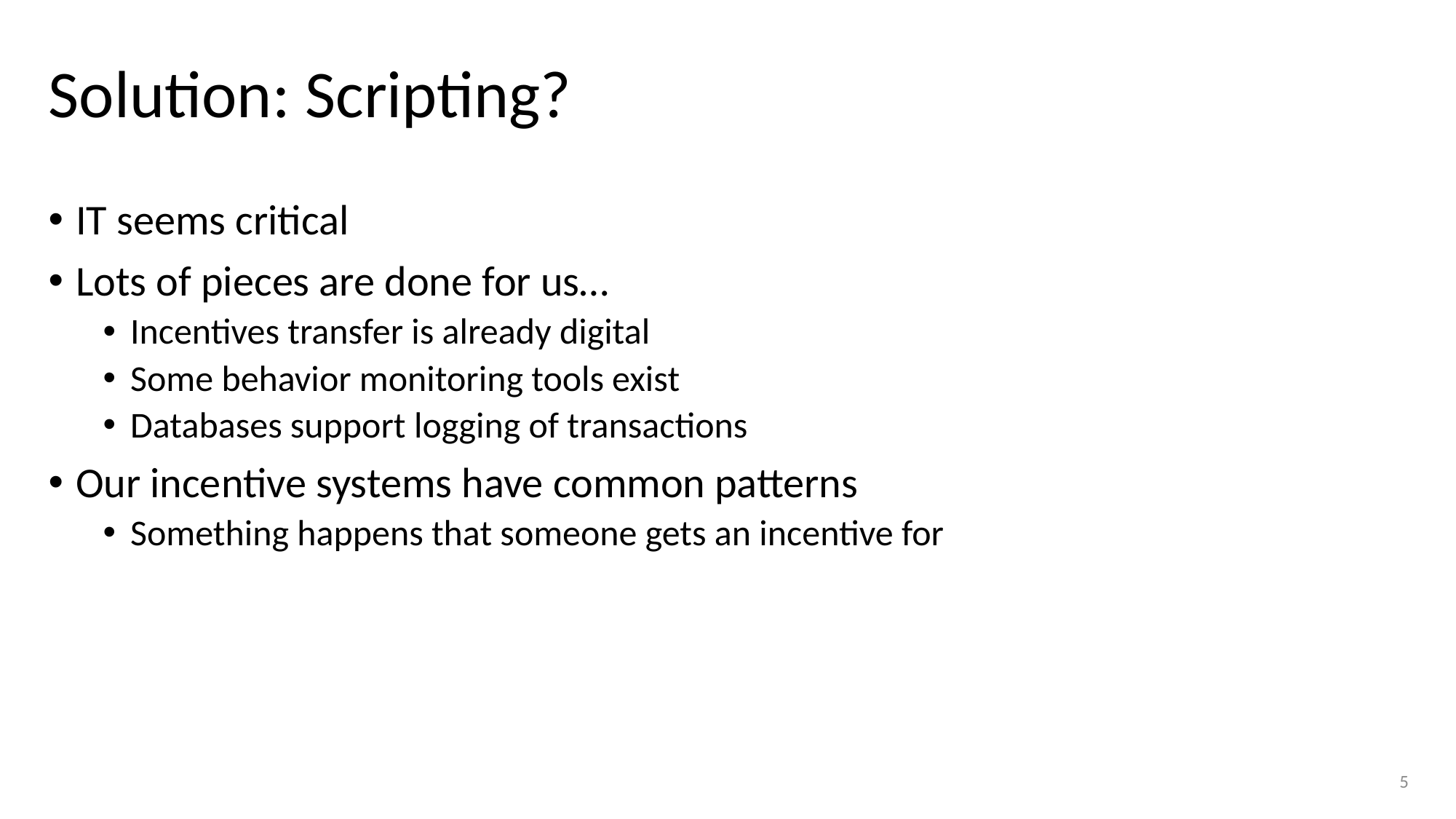

# Solution: Scripting?
IT seems critical
Lots of pieces are done for us…
Incentives transfer is already digital
Some behavior monitoring tools exist
Databases support logging of transactions
Our incentive systems have common patterns
Something happens that someone gets an incentive for

5